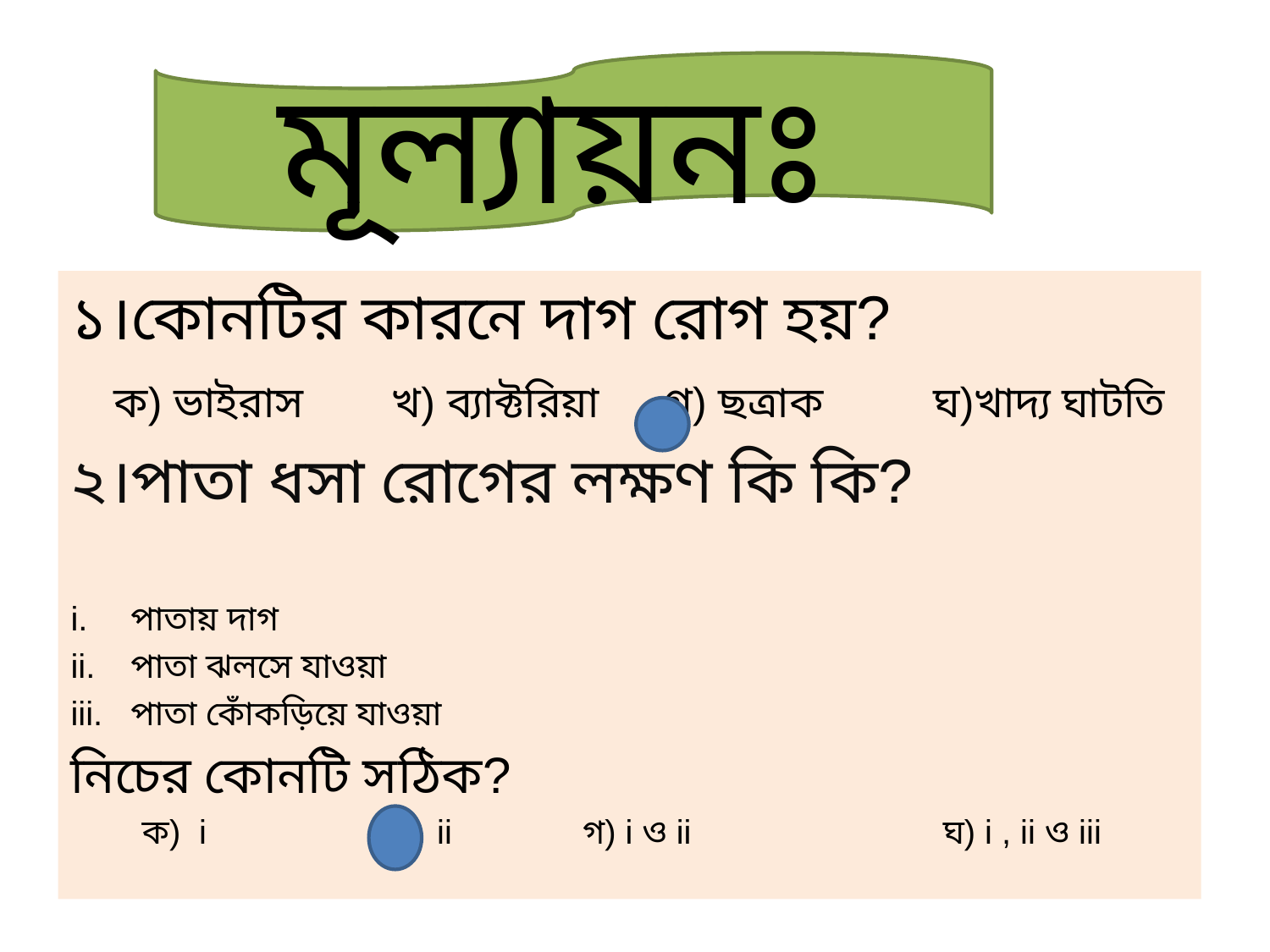

মূল্যায়নঃ
১।কোনটির কারনে দাগ রোগ হয়?
   ক) ভাইরাস        খ) ব্যাক্টরিয়া      গ) ছত্রাক          ঘ)খাদ্য ঘাটতি
২।পাতা ধসা রোগের লক্ষণ কি কি?
পাতায় দাগ
পাতা ঝলসে যাওয়া
পাতা কোঁকড়িয়ে যাওয়া
নিচের কোনটি সঠিক?
        ক)  i                   খ)  ii              গ) i ও ii                           ঘ) i , ii ও iii